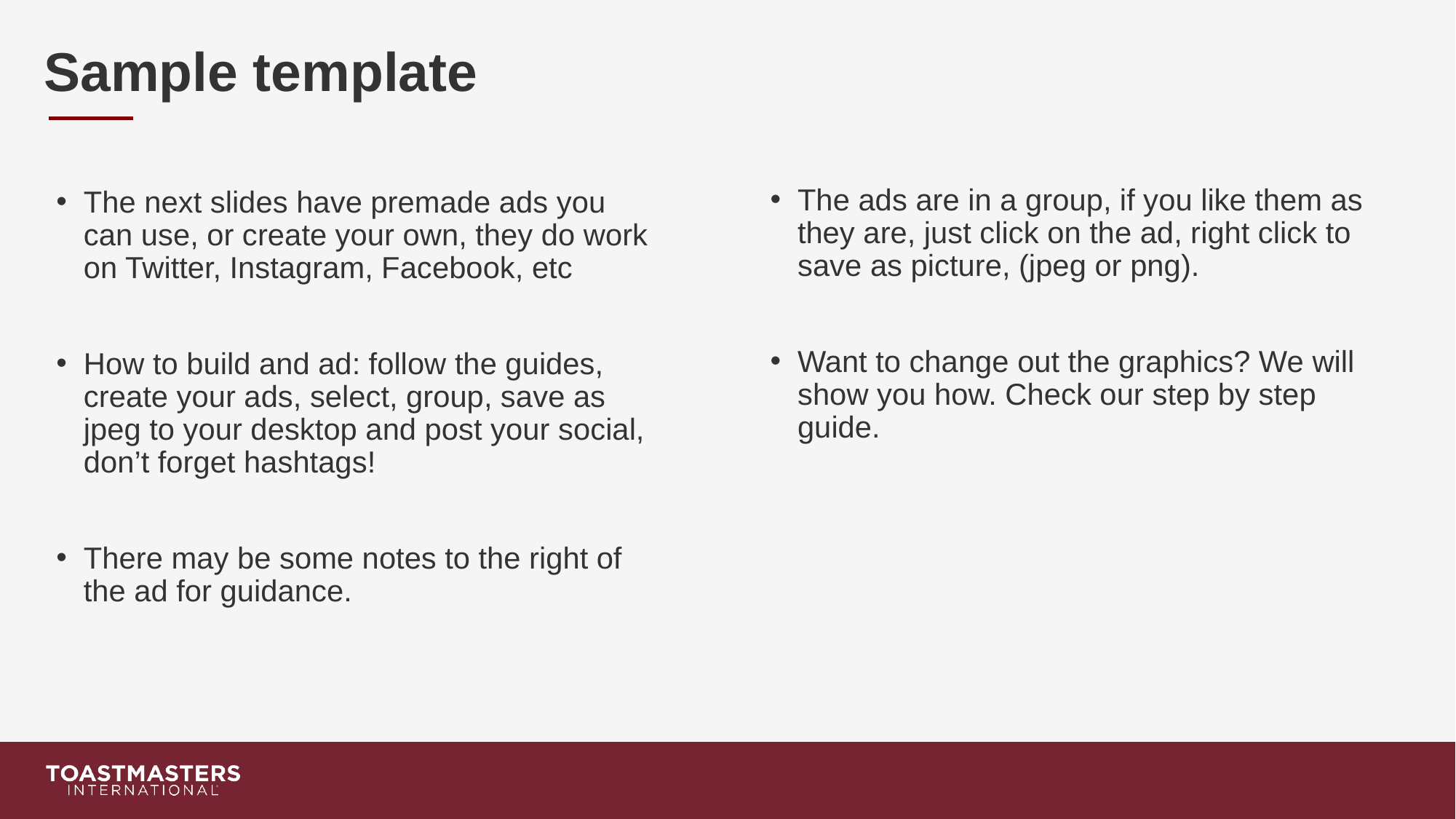

# Sample template
The ads are in a group, if you like them as they are, just click on the ad, right click to save as picture, (jpeg or png).

Want to change out the graphics? We will show you how. Check our step by step guide.
The next slides have premade ads you can use, or create your own, they do work on Twitter, Instagram, Facebook, etc

How to build and ad: follow the guides, create your ads, select, group, save as jpeg to your desktop and post your social, don’t forget hashtags!

There may be some notes to the right of the ad for guidance.